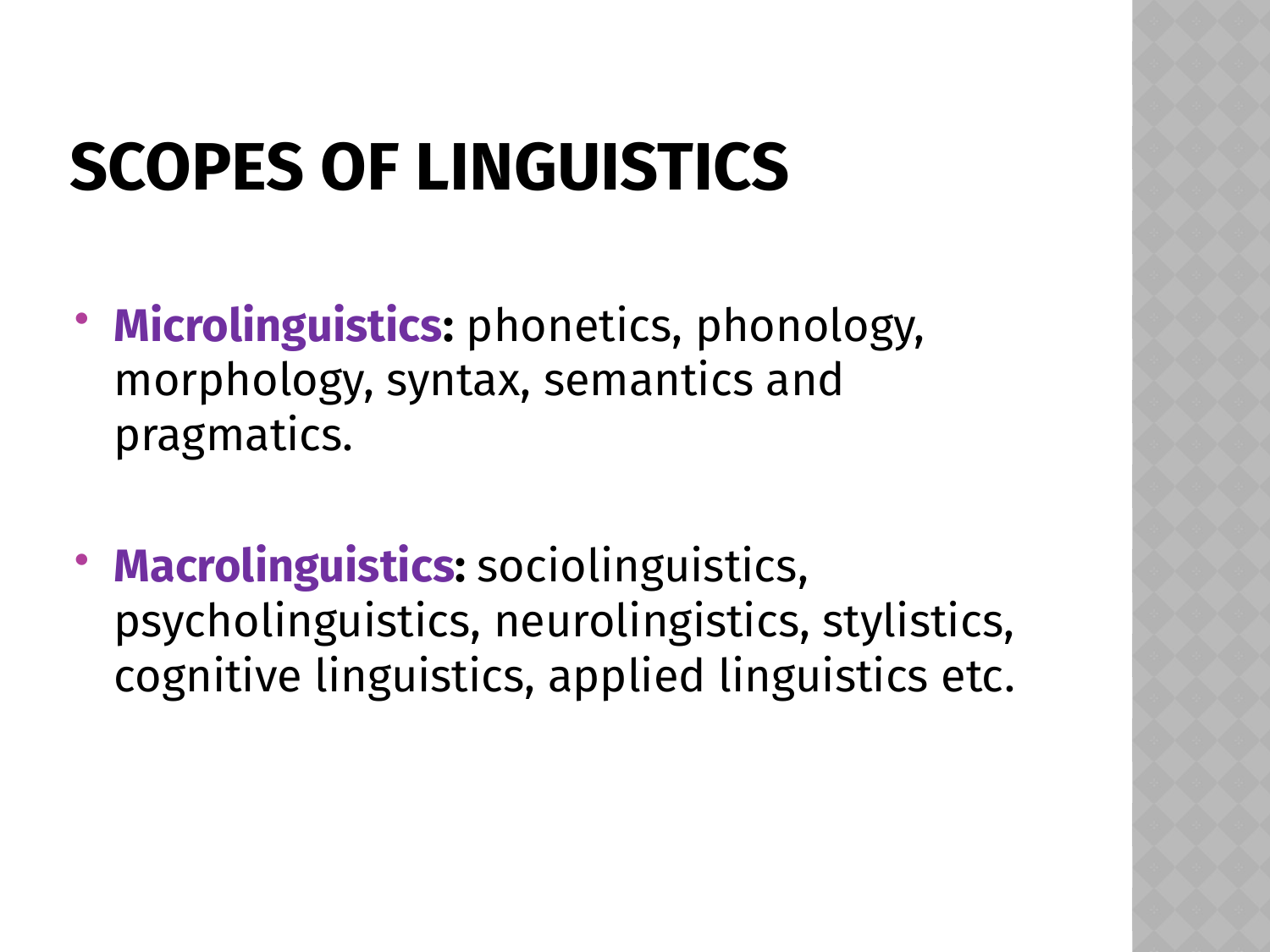

# Scopes of Linguistics

Microlinguistics: phonetics, phonology, morphology, syntax, semantics and pragmatics.

Macrolinguistics: sociolinguistics, psycholinguistics, neurolingistics, stylistics, cognitive linguistics, applied linguistics etc.